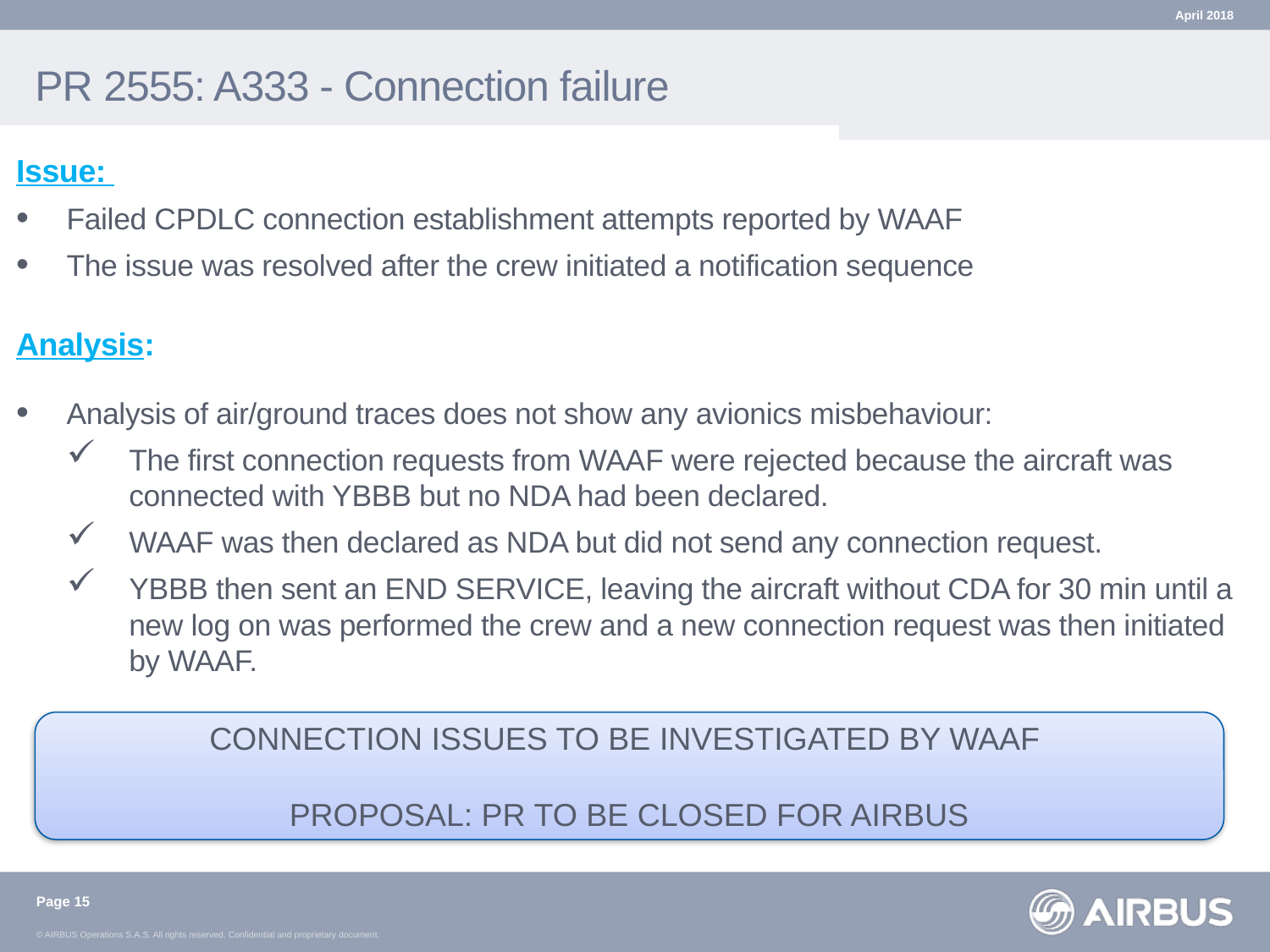

April 2018

# PR 2555: A333 - Connection failure
Issue:
Failed CPDLC connection establishment attempts reported by WAAF
The issue was resolved after the crew initiated a notification sequence

Analysis:

Analysis of air/ground traces does not show any avionics misbehaviour:
The first connection requests from WAAF were rejected because the aircraft was connected with YBBB but no NDA had been declared.
WAAF was then declared as NDA but did not send any connection request.
YBBB then sent an END SERVICE, leaving the aircraft without CDA for 30 min until a new log on was performed the crew and a new connection request was then initiated by WAAF.

CONNECTION ISSUES TO BE INVESTIGATED BY WAAF

PROPOSAL: PR TO BE CLOSED FOR AIRBUS
Page 15